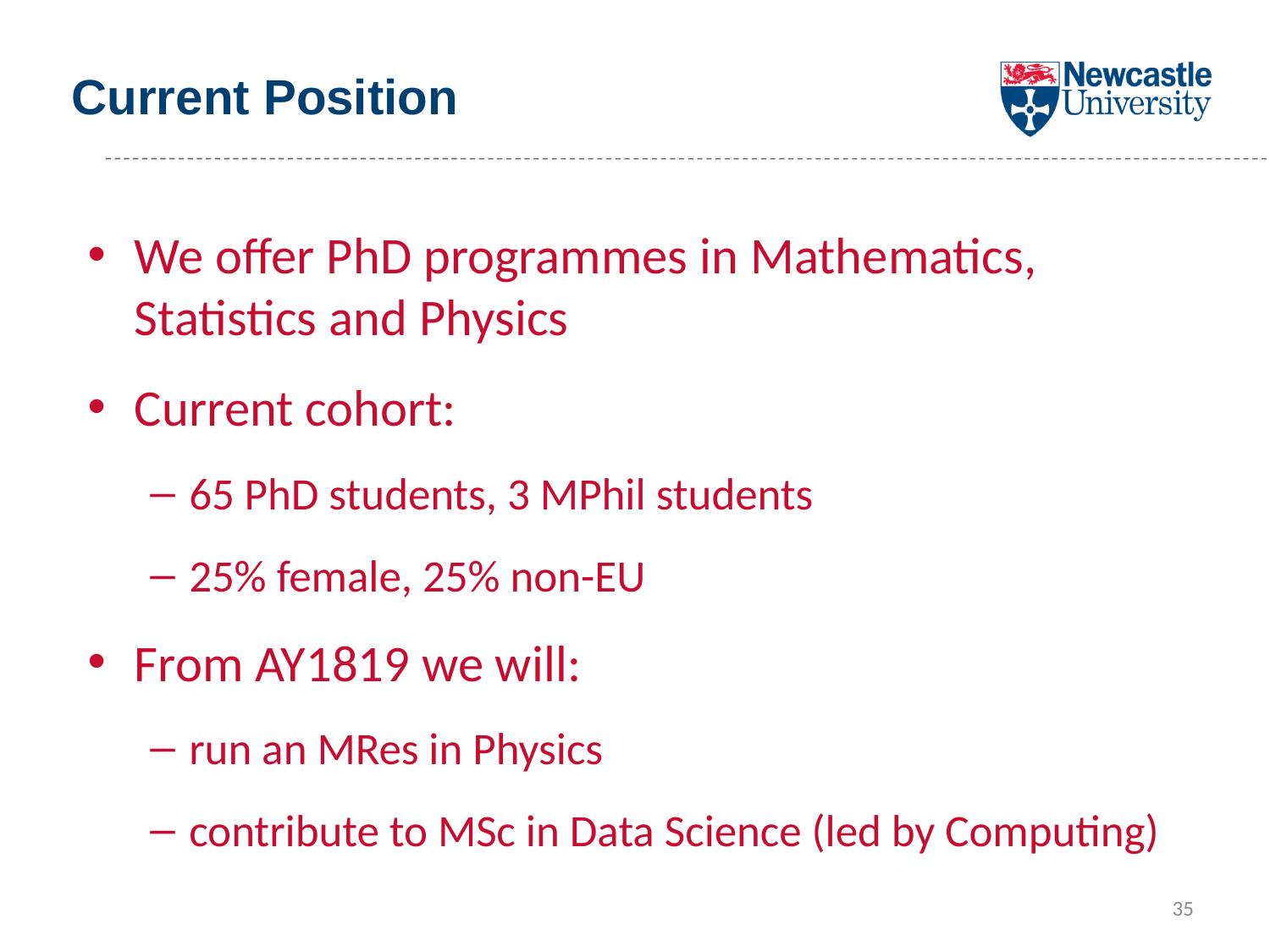

Current Position
We offer PhD programmes in Mathematics, Statistics and Physics
Current cohort:
65 PhD students, 3 MPhil students
25% female, 25% non-EU
From AY1819 we will:
run an MRes in Physics
contribute to MSc in Data Science (led by Computing)
35